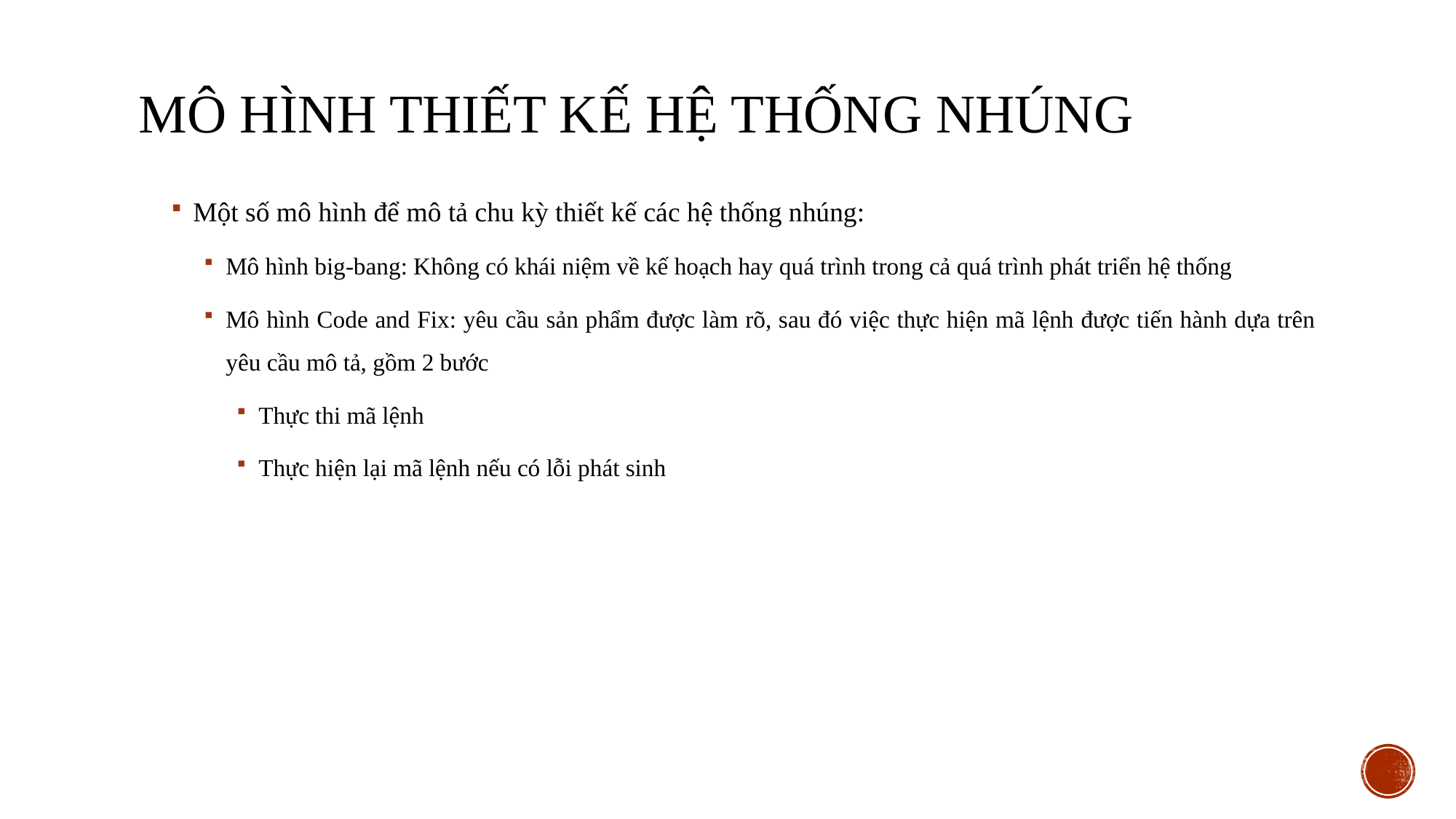

# Mô hình thiết kế hệ thống nhúng
Một số mô hình để mô tả chu kỳ thiết kế các hệ thống nhúng:
Mô hình big-bang: Không có khái niệm về kế hoạch hay quá trình trong cả quá trình phát triển hệ thống
Mô hình Code and Fix: yêu cầu sản phẩm được làm rõ, sau đó việc thực hiện mã lệnh được tiến hành dựa trên yêu cầu mô tả, gồm 2 bước
Thực thi mã lệnh
Thực hiện lại mã lệnh nếu có lỗi phát sinh